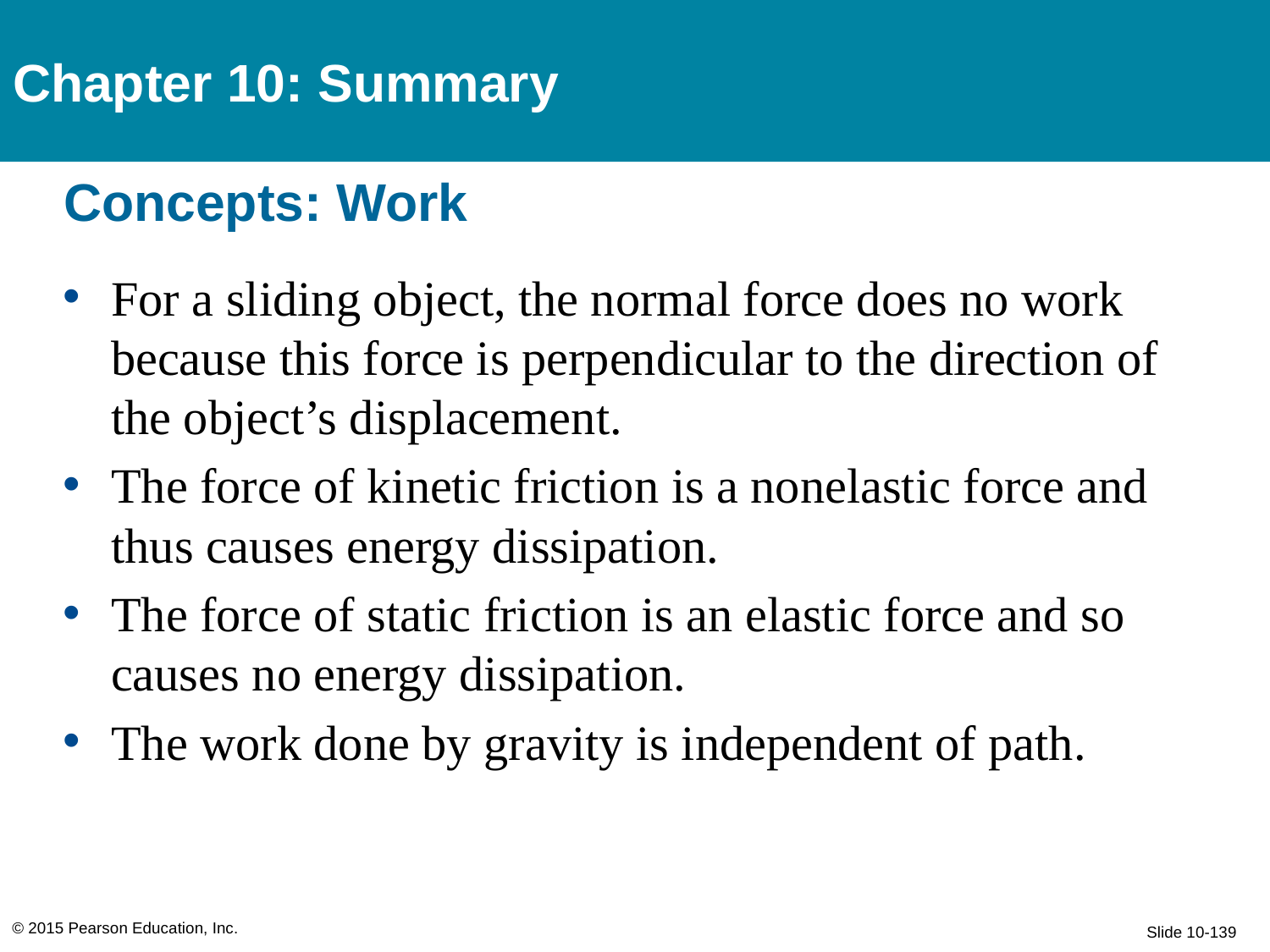

Chapter 10: Summary
# Concepts: Work
For a sliding object, the normal force does no work because this force is perpendicular to the direction of the object’s displacement.
The force of kinetic friction is a nonelastic force and thus causes energy dissipation.
The force of static friction is an elastic force and so causes no energy dissipation.
The work done by gravity is independent of path.
© 2015 Pearson Education, Inc.